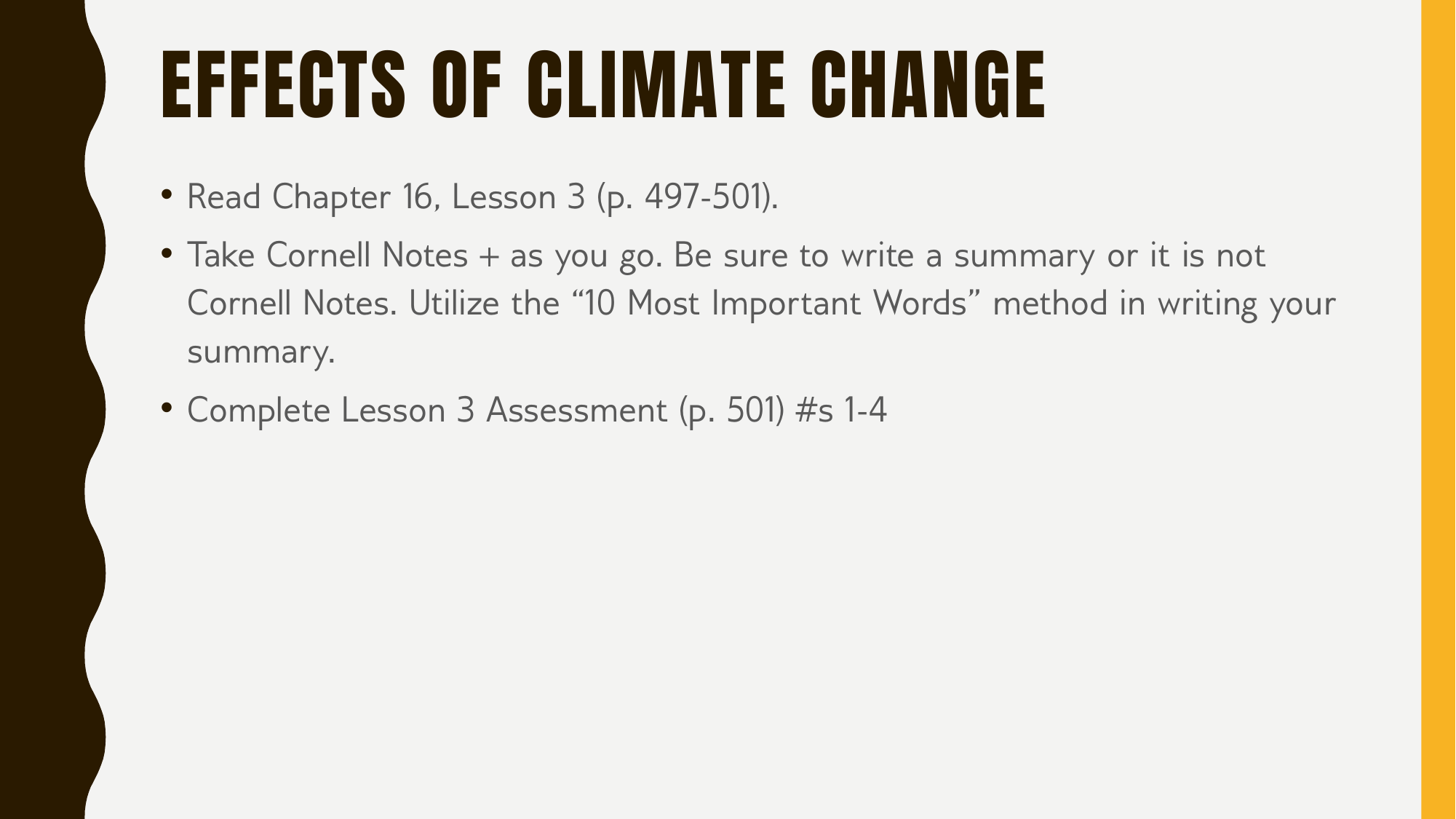

# EFFECTS OF CLIMATE CHANGE
Read Chapter 16, Lesson 3 (p. 497-501).
Take Cornell Notes + as you go. Be sure to write a summary or it is not Cornell Notes. Utilize the “10 Most Important Words” method in writing your summary.
Complete Lesson 3 Assessment (p. 501) #s 1-4